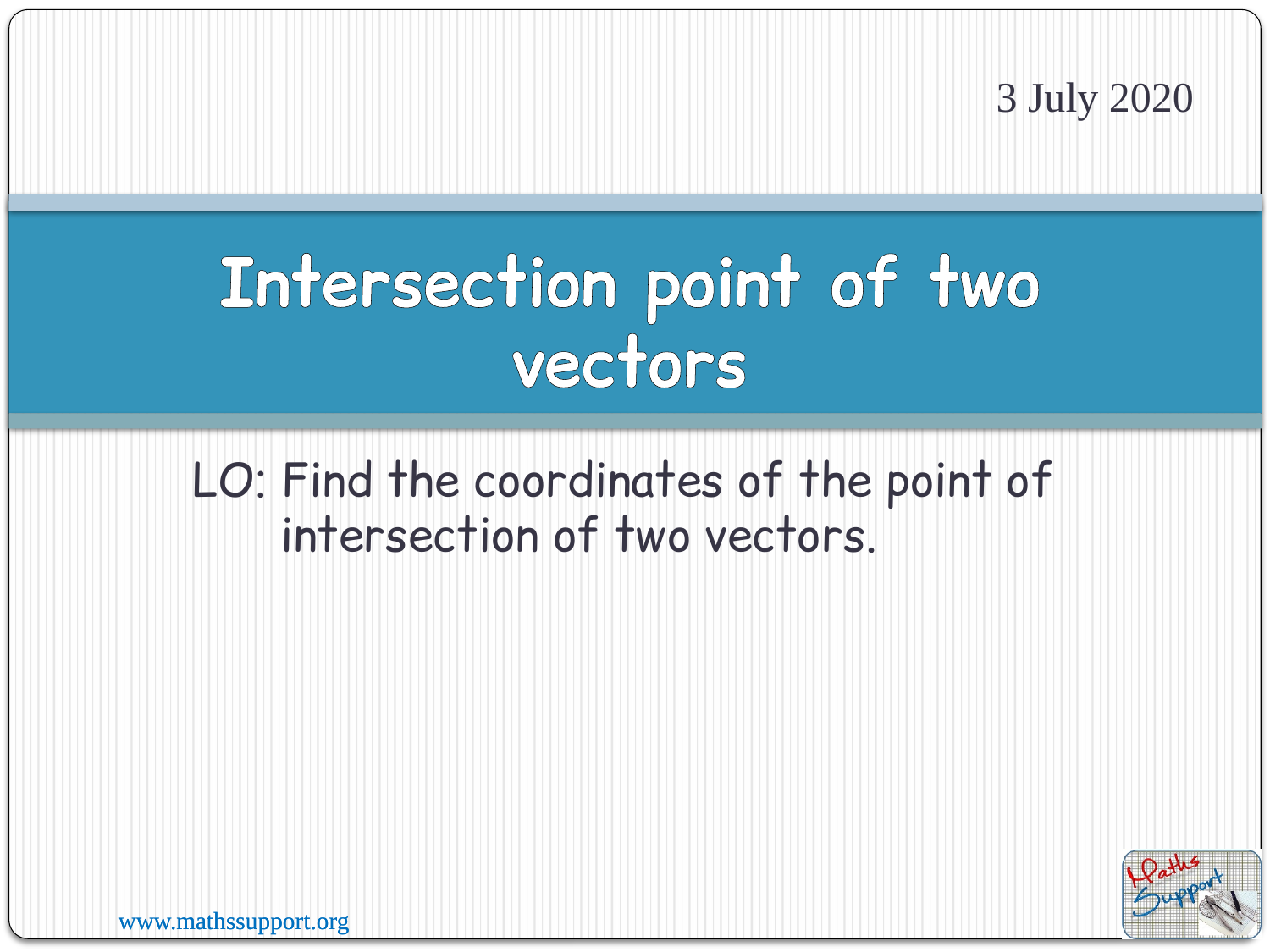

3 July 2020
# Intersection point of two vectors
LO: Find the coordinates of the point of intersection of two vectors.